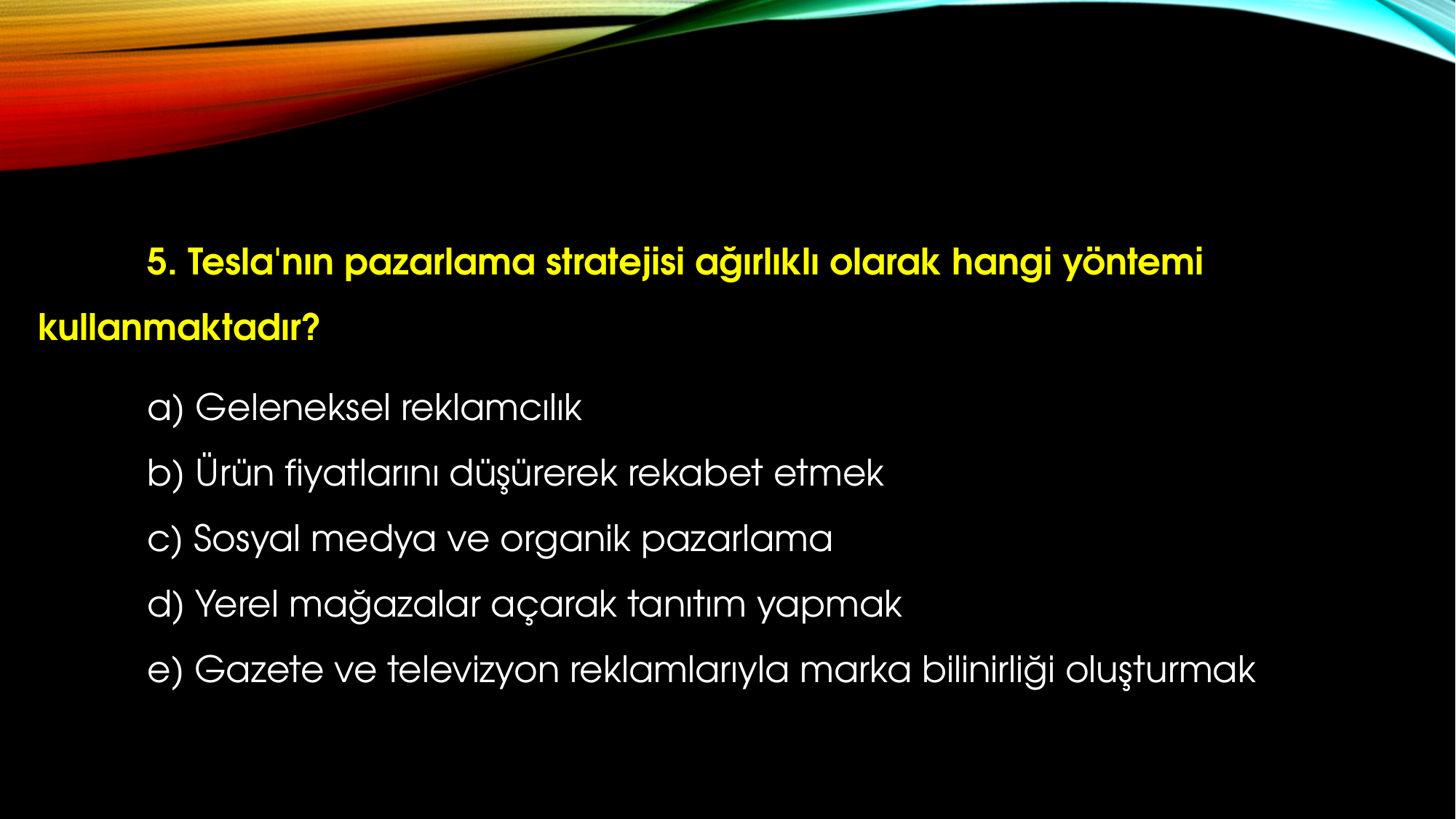

5. Tesla'nın pazarlama stratejisi ağırlıklı olarak hangi yöntemi kullanmaktadır?
	a) Geleneksel reklamcılık
	b) Ürün fiyatlarını düşürerek rekabet etmek
	c) Sosyal medya ve organik pazarlama
	d) Yerel mağazalar açarak tanıtım yapmak
	e) Gazete ve televizyon reklamlarıyla marka bilinirliği oluşturmak